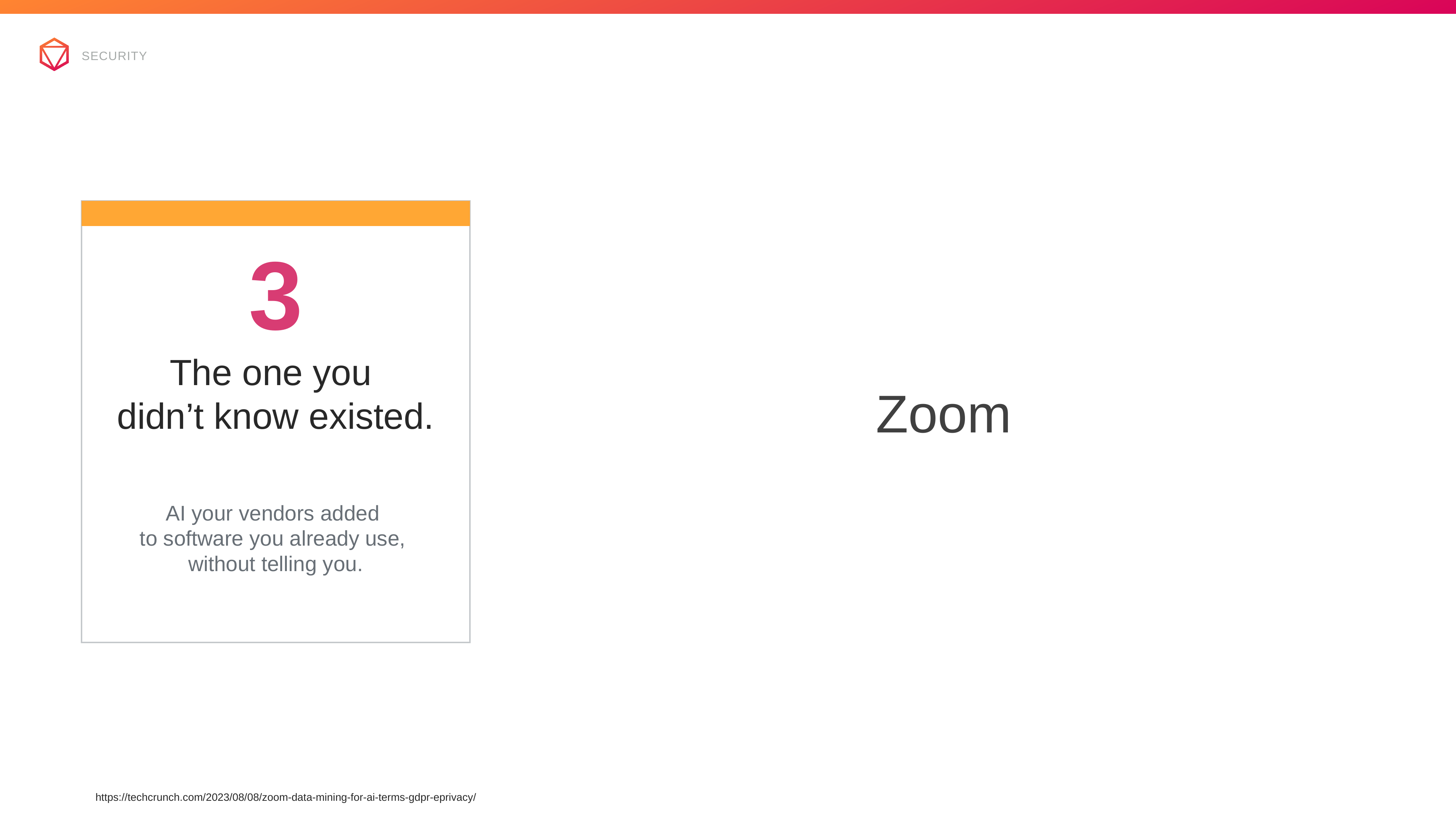

security

3
The one you
didn’t know existed.
AI your vendors added
to software you already use,
without telling you.
Zoom
https://techcrunch.com/2023/08/08/zoom-data-mining-for-ai-terms-gdpr-eprivacy/